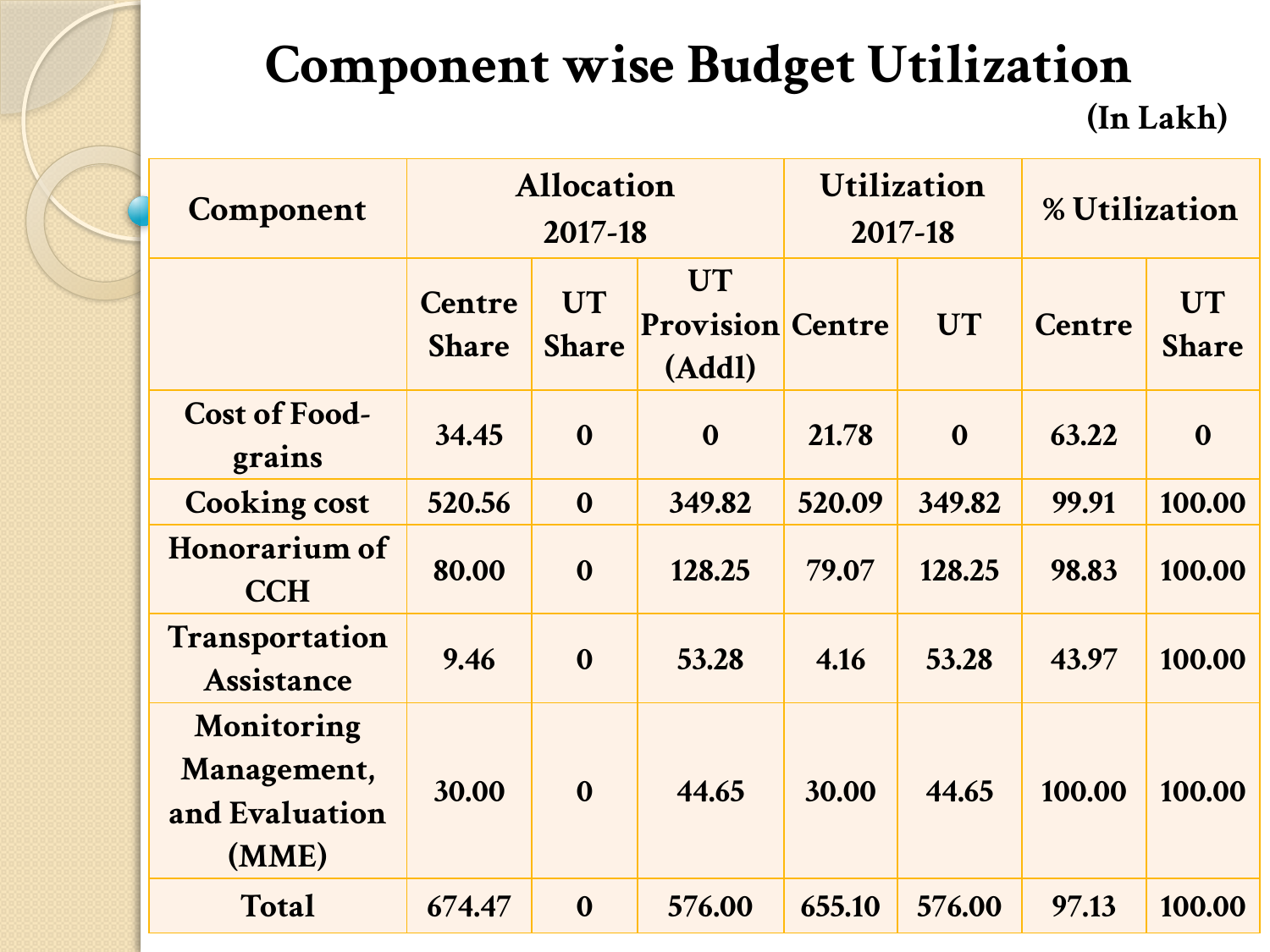

Component wise Budget Utilization
(In Lakh)
| Component | Allocation 2017-18 |  |  | Utilization 2017-18 |  | % Utilization |  |
| --- | --- | --- | --- | --- | --- | --- | --- |
|  | Centre Share | UT Share | UT Provision (Addl) | Centre | UT | Centre | UT Share |
| Cost of Food-grains | 34.45 | 0 | 0 | 21.78 | 0 | 63.22 | 0 |
| Cooking cost | 520.56 | 0 | 349.82 | 520.09 | 349.82 | 99.91 | 100.00 |
| Honorarium of CCH | 80.00 | 0 | 128.25 | 79.07 | 128.25 | 98.83 | 100.00 |
| Transportation Assistance | 9.46 | 0 | 53.28 | 4.16 | 53.28 | 43.97 | 100.00 |
| Monitoring Management, and Evaluation (MME) | 30.00 | 0 | 44.65 | 30.00 | 44.65 | 100.00 | 100.00 |
| Total | 674.47 | 0 | 576.00 | 655.10 | 576.00 | 97.13 | 100.00 |